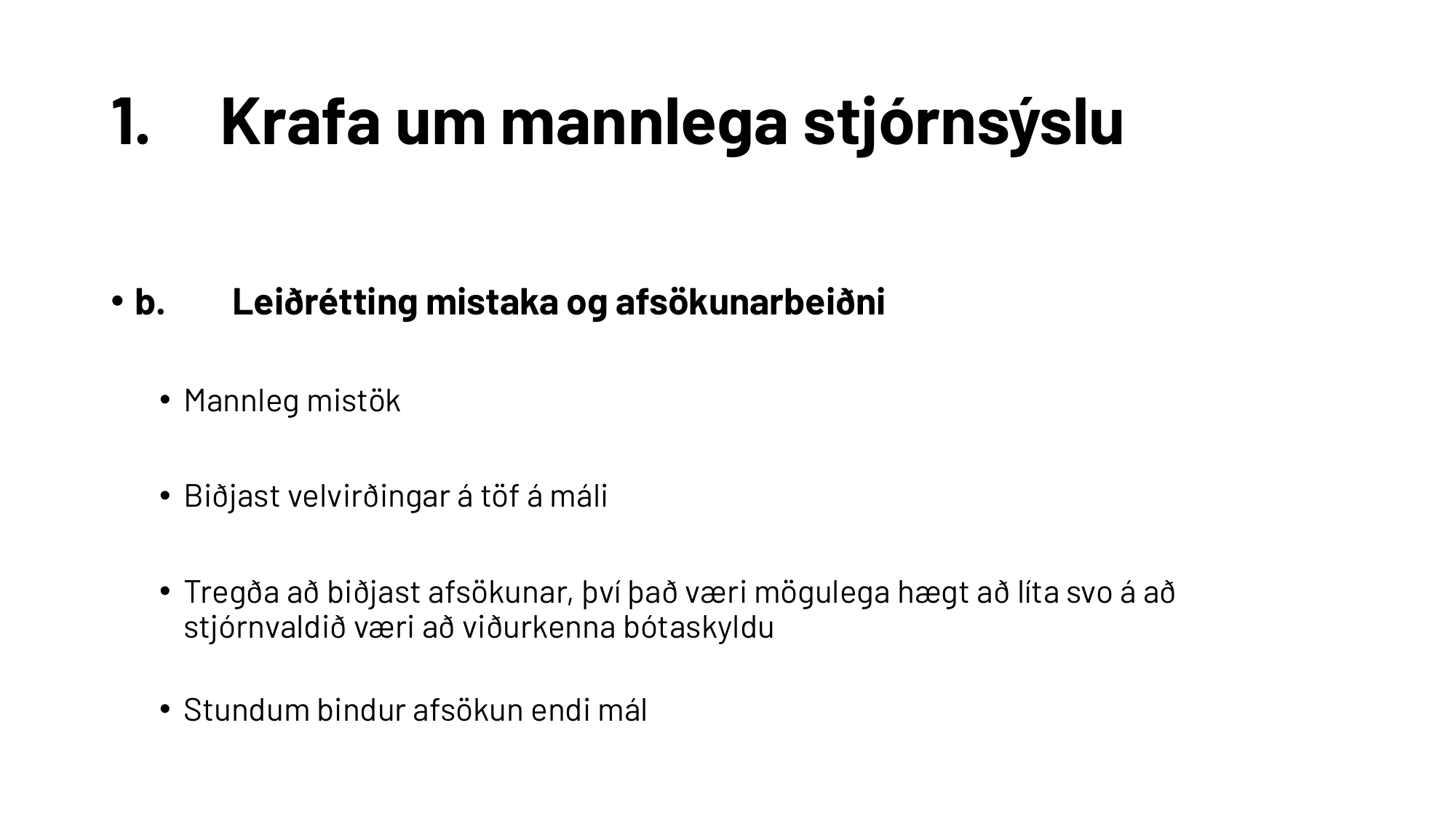

# 1.	Krafa um mannlega stjórnsýslu

b.	Leiðrétting mistaka og afsökunarbeiðni

Mannleg mistök

Biðjast velvirðingar á töf á máli

Tregða að biðjast afsökunar, því það væri mögulega hægt að líta svo á að stjórnvaldið væri að viðurkenna bótaskyldu

Stundum bindur afsökun endi mál